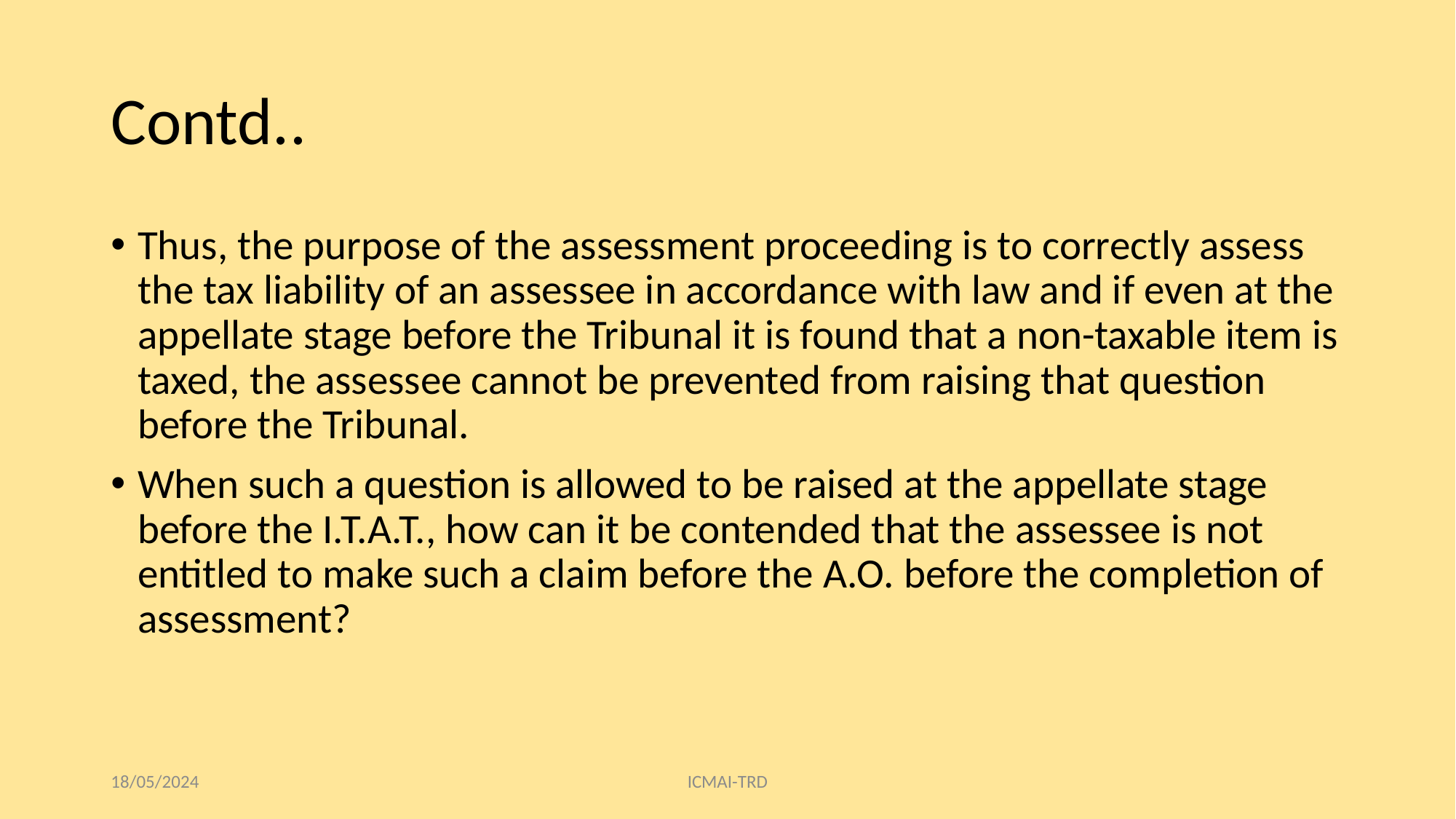

# Contd..
Thus, the purpose of the assessment proceeding is to correctly assess the tax liability of an assessee in accordance with law and if even at the appellate stage before the Tribunal it is found that a non-taxable item is taxed, the assessee cannot be prevented from raising that question before the Tribunal.
When such a question is allowed to be raised at the appellate stage before the I.T.A.T., how can it be contended that the assessee is not entitled to make such a claim before the A.O. before the completion of assessment?
18/05/2024
ICMAI-TRD